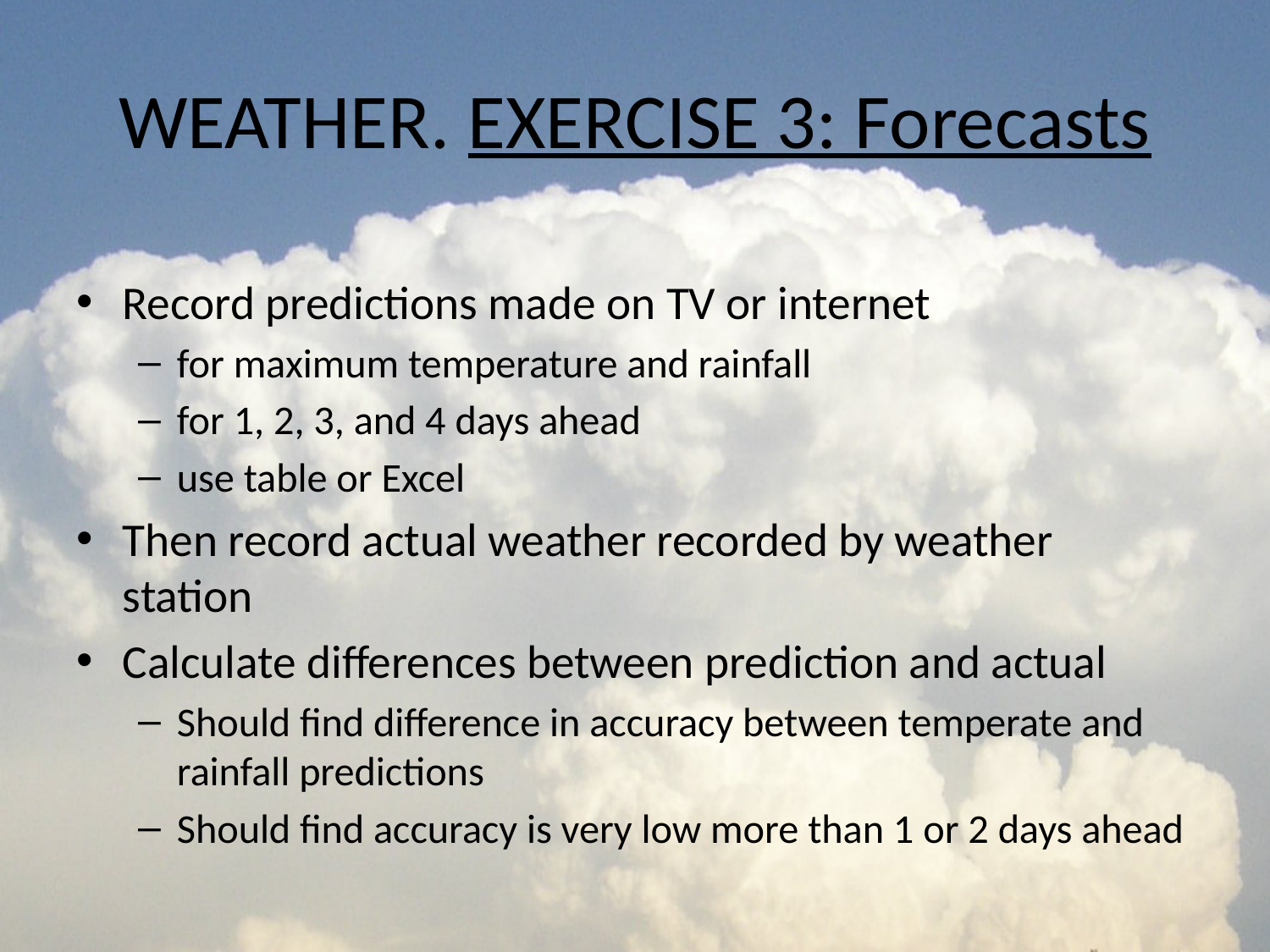

# WEATHER. EXERCISE 3: Forecasts
Record predictions made on TV or internet
for maximum temperature and rainfall
for 1, 2, 3, and 4 days ahead
use table or Excel
Then record actual weather recorded by weather station
Calculate differences between prediction and actual
Should find difference in accuracy between temperate and rainfall predictions
Should find accuracy is very low more than 1 or 2 days ahead